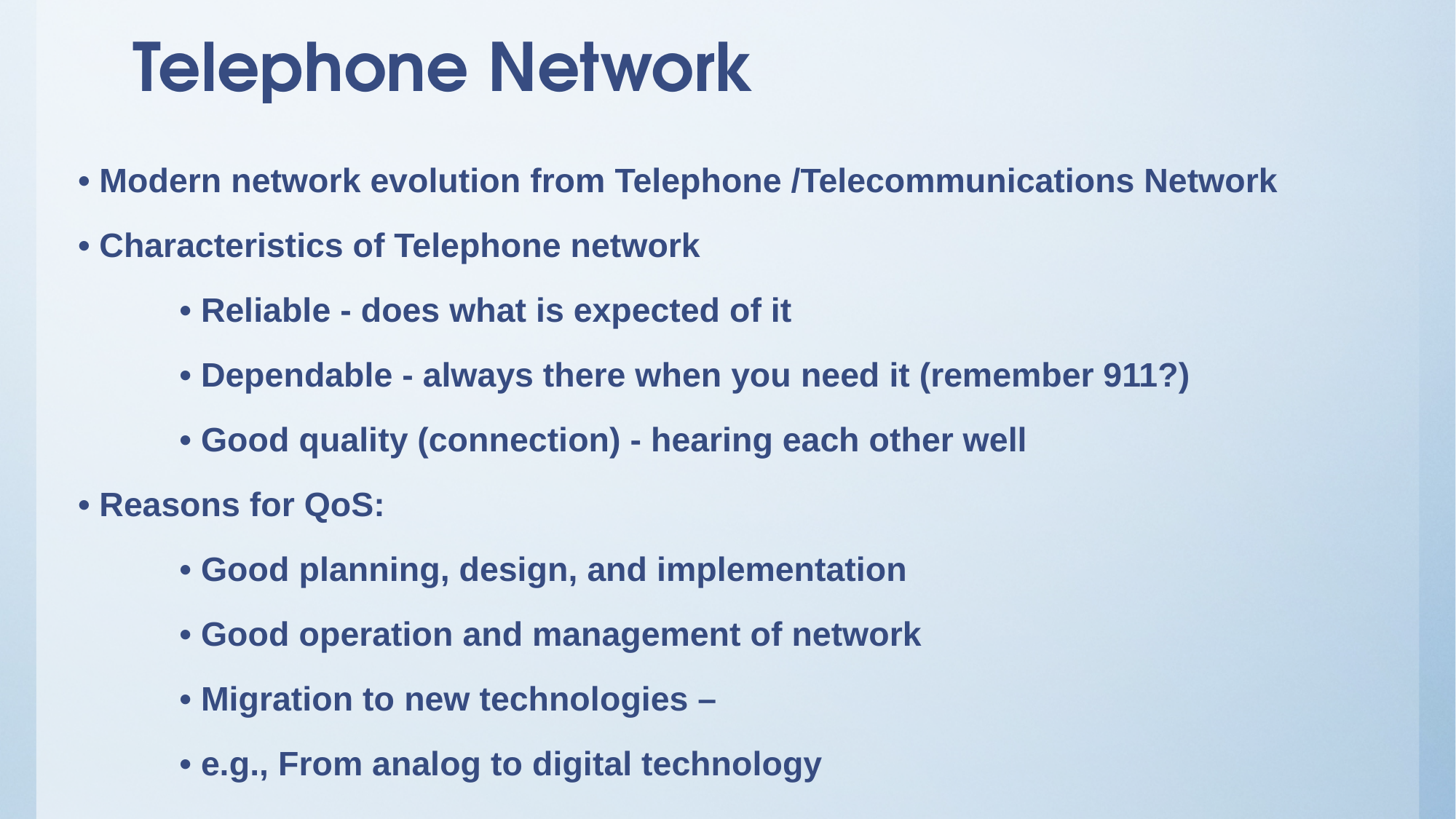

# Telephone Network
• Modern network evolution from Telephone /Telecommunications Network
• Characteristics of Telephone network
	• Reliable - does what is expected of it
	• Dependable - always there when you need it (remember 911?)
	• Good quality (connection) - hearing each other well
• Reasons for QoS:
	• Good planning, design, and implementation
	• Good operation and management of network
	• Migration to new technologies –
		• e.g., From analog to digital technology